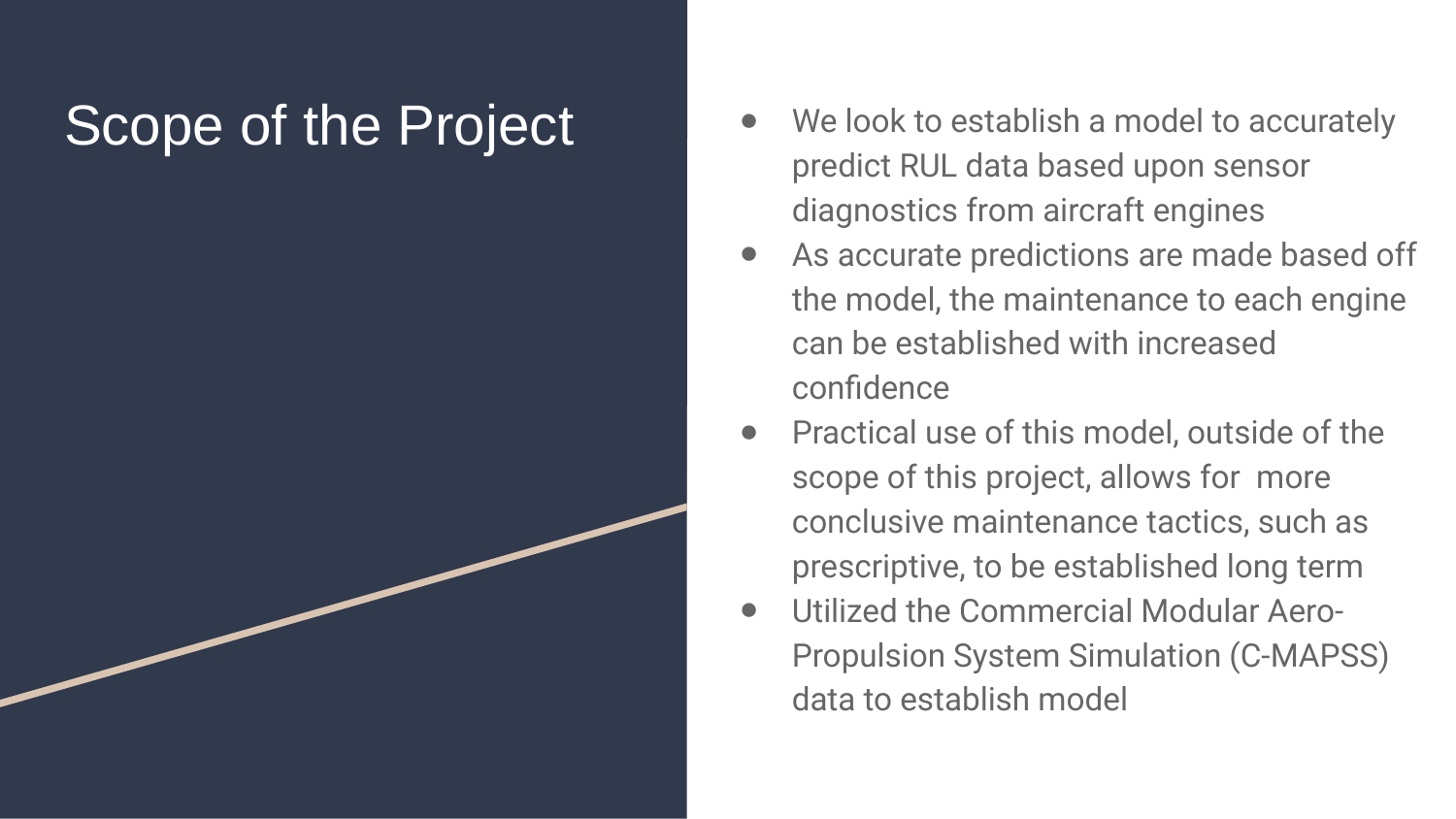

# Scope of the Project
We look to establish a model to accurately predict RUL data based upon sensor diagnostics from aircraft engines
As accurate predictions are made based off the model, the maintenance to each engine can be established with increased confidence
Practical use of this model, outside of the scope of this project, allows for  more conclusive maintenance tactics, such as prescriptive, to be established long term
Utilized the Commercial Modular Aero-Propulsion System Simulation (C-MAPSS) data to establish model